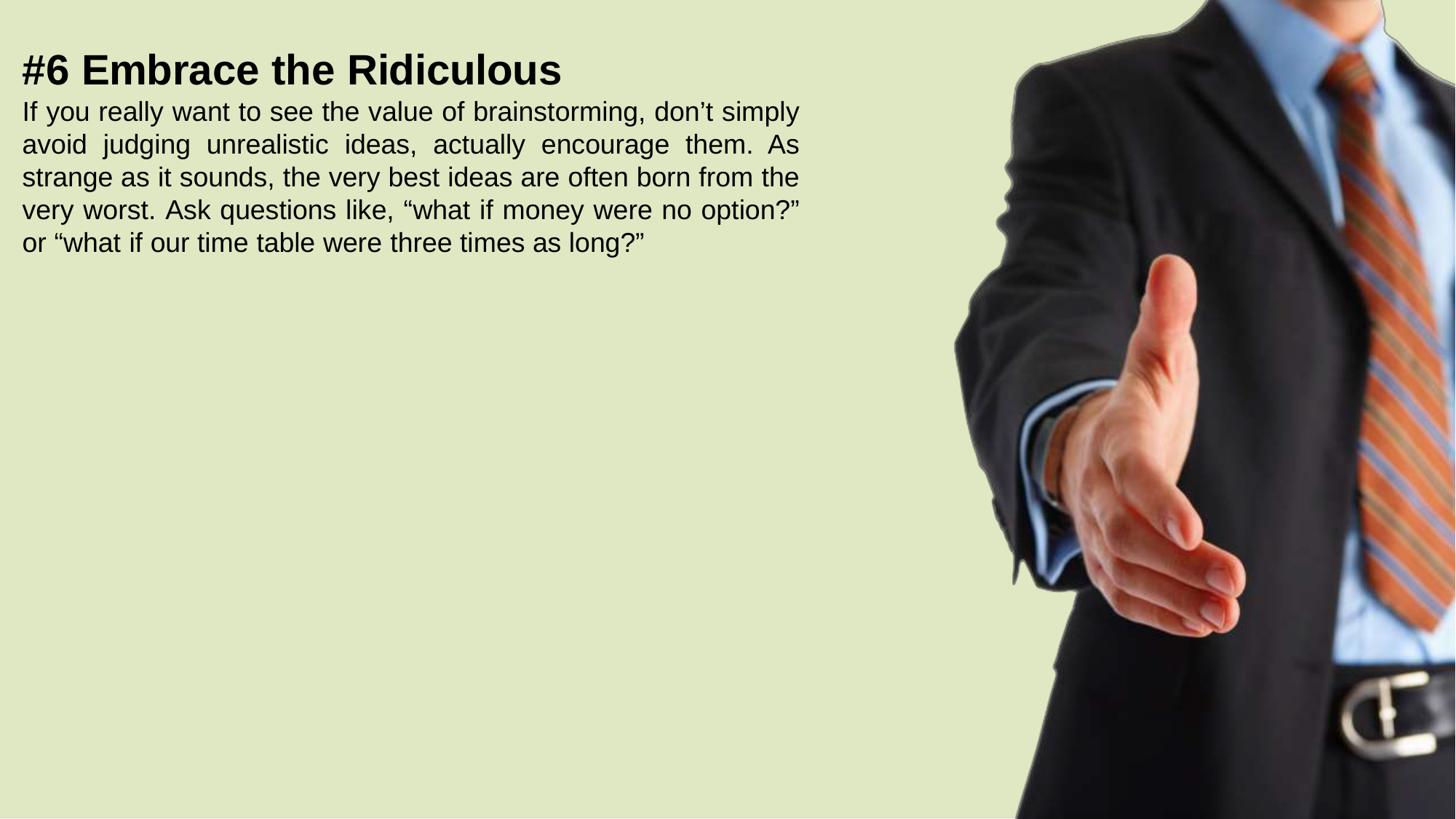

#6 Embrace the Ridiculous
If you really want to see the value of brainstorming, don’t simply avoid  judging  unrealistic  ideas,  actually  encourage  them.  As strange as it sounds, the very best ideas are often born from the very worst. Ask questions like, “what if money were no option?” or “what if our time table were three times as long?”